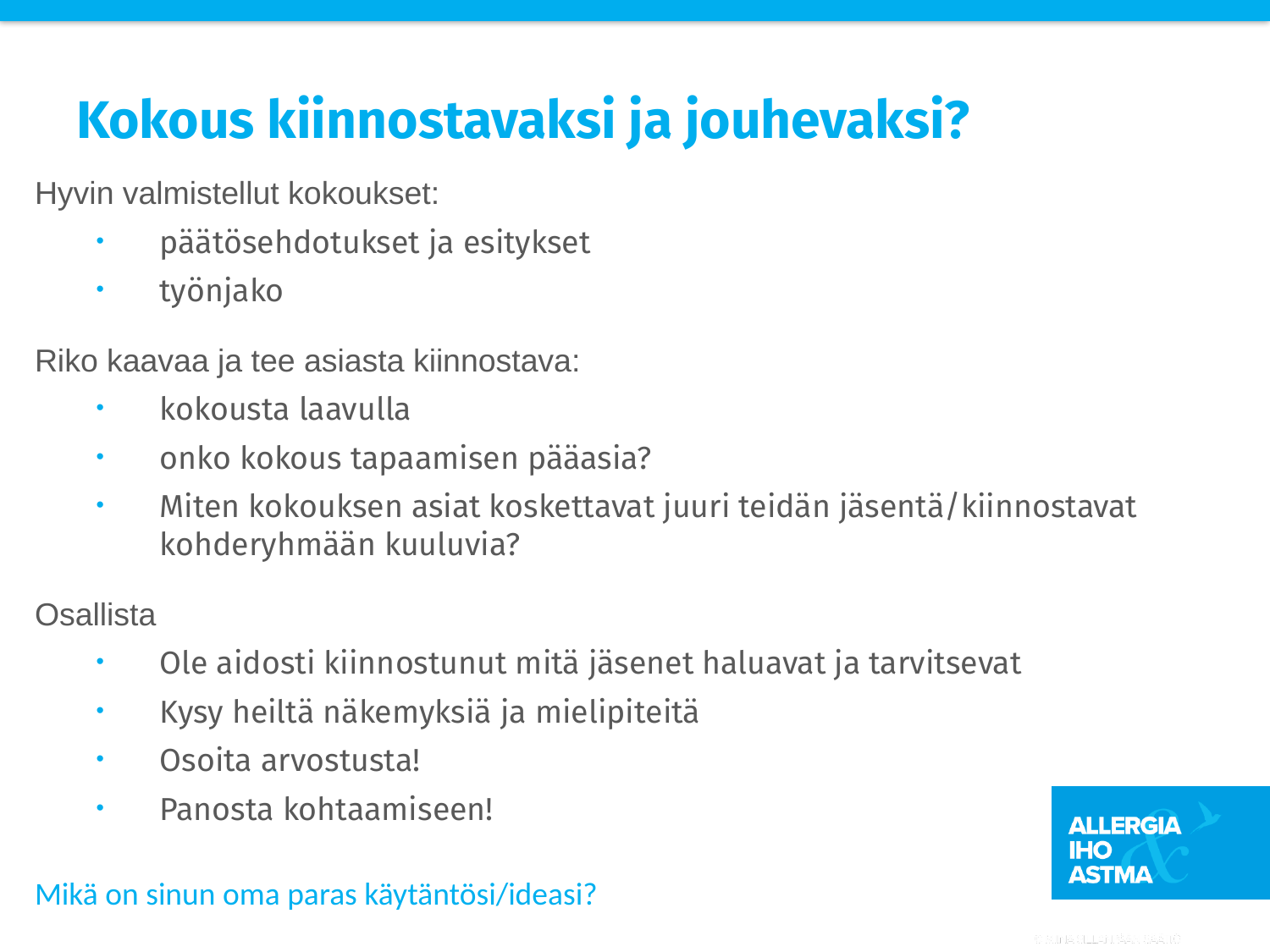

# Kokous kiinnostavaksi ja jouhevaksi?
Hyvin valmistellut kokoukset:
päätösehdotukset ja esitykset
työnjako
Riko kaavaa ja tee asiasta kiinnostava:
kokousta laavulla
onko kokous tapaamisen pääasia?
Miten kokouksen asiat koskettavat juuri teidän jäsentä/kiinnostavat kohderyhmään kuuluvia?
Osallista
Ole aidosti kiinnostunut mitä jäsenet haluavat ja tarvitsevat
Kysy heiltä näkemyksiä ja mielipiteitä
Osoita arvostusta!
Panosta kohtaamiseen!
Mikä on sinun oma paras käytäntösi/ideasi?

Mikä on sinun oma paras käytäntösi/ideasi/vinkkisi?